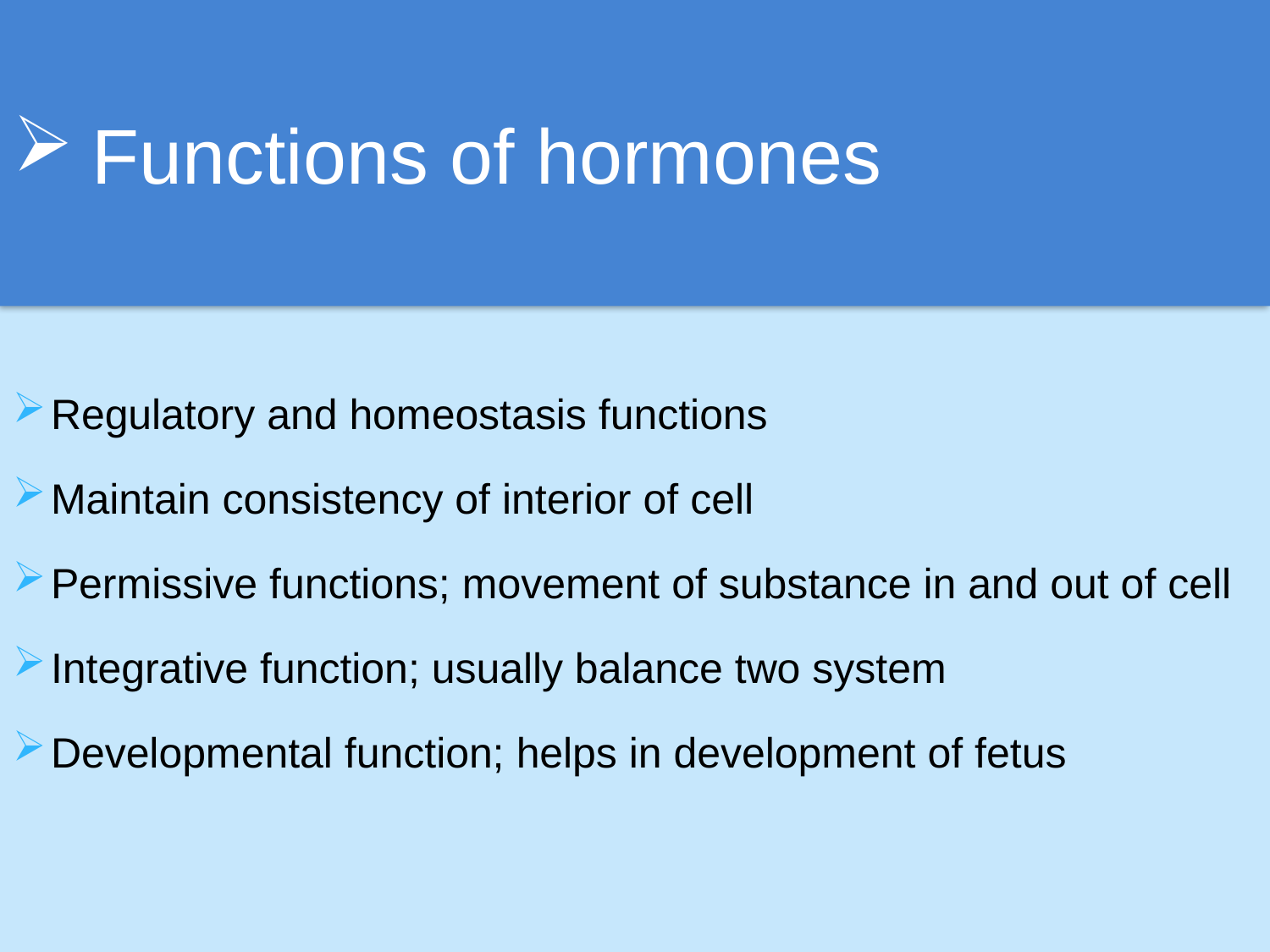

# Functions of hormones

Regulatory and homeostasis functions
Maintain consistency of interior of cell
Permissive functions; movement of substance in and out of cell
Integrative function; usually balance two system
Developmental function; helps in development of fetus